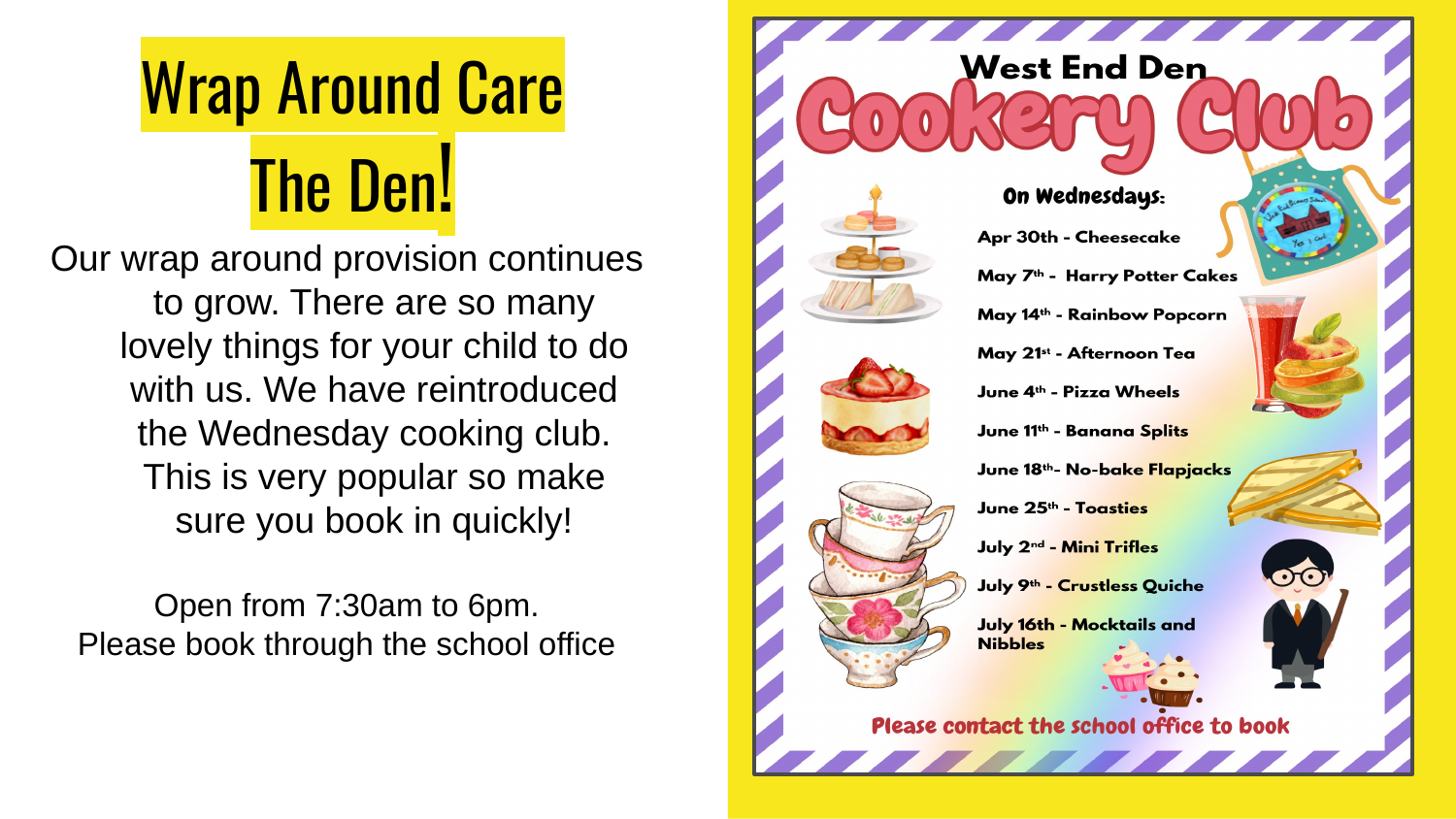

# Wrap Around Care The Den!

Our wrap around provision continues to grow. There are so many lovely things for your child to do with us. We have reintroduced the Wednesday cooking club. This is very popular so make sure you book in quickly!

Open from 7:30am to 6pm.
Please book through the school office